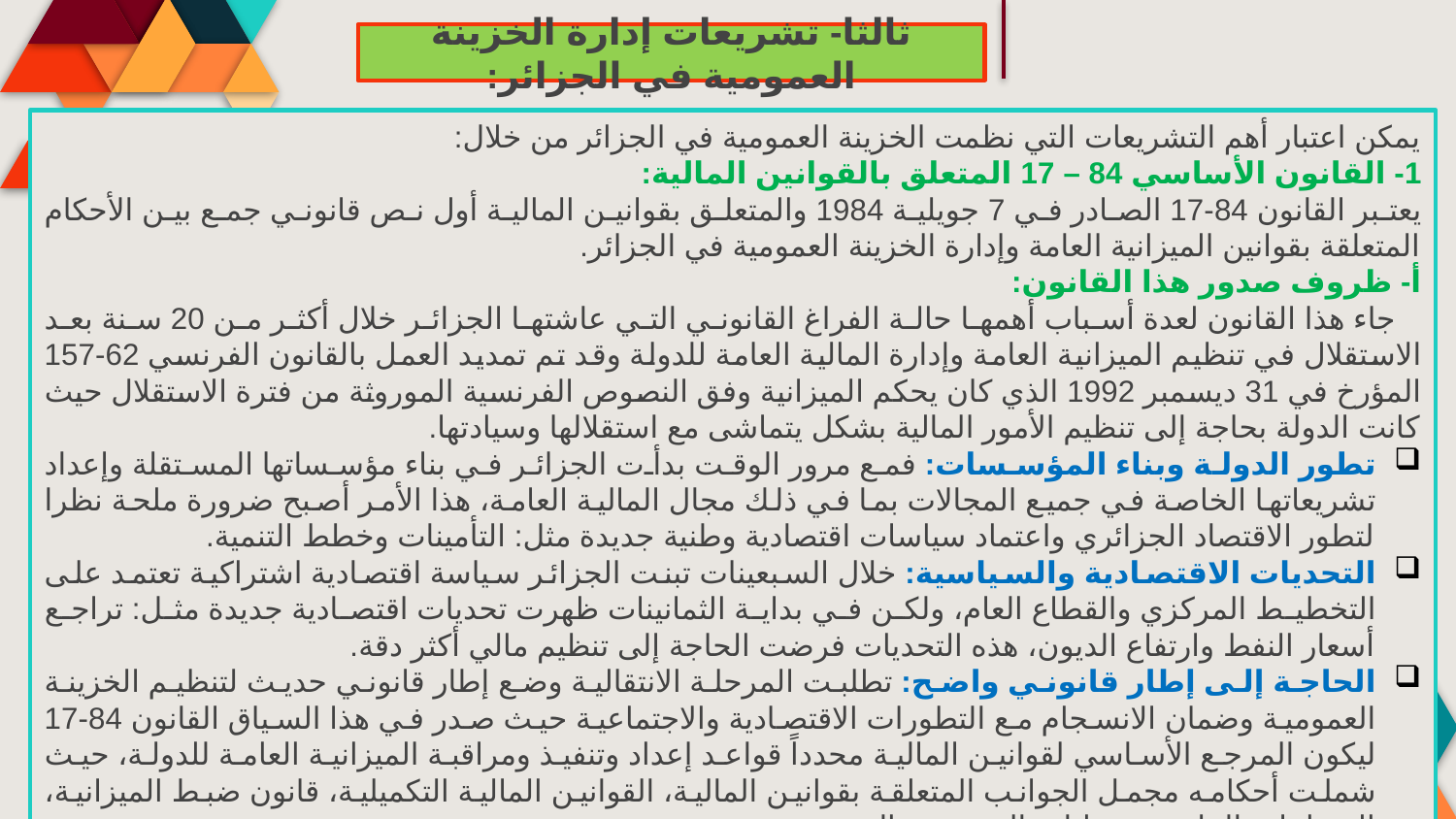

ثالثا- تشريعات إدارة الخزينة العمومية في الجزائر:
يمكن اعتبار أهم التشريعات التي نظمت الخزينة العمومية في الجزائر من خلال:
1- القانون الأساسي 84 – 17 المتعلق بالقوانين المالية:
يعتبر القانون 84-17 الصادر في 7 جويلية 1984 والمتعلق بقوانين المالية أول نص قانوني جمع بين الأحكام المتعلقة بقوانين الميزانية العامة وإدارة الخزينة العمومية في الجزائر.
أ- ظروف صدور هذا القانون:
   جاء هذا القانون لعدة أسباب أهمها حالة الفراغ القانوني التي عاشتها الجزائر خلال أكثر من 20 سنة بعد الاستقلال في تنظيم الميزانية العامة وإدارة المالية العامة للدولة وقد تم تمديد العمل بالقانون الفرنسي 62-157 المؤرخ في 31 ديسمبر 1992 الذي كان يحكم الميزانية وفق النصوص الفرنسية الموروثة من فترة الاستقلال حيث كانت الدولة بحاجة إلى تنظيم الأمور المالية بشكل يتماشى مع استقلالها وسيادتها.
تطور الدولة وبناء المؤسسات: فمع مرور الوقت بدأت الجزائر في بناء مؤسساتها المستقلة وإعداد تشريعاتها الخاصة في جميع المجالات بما في ذلك مجال المالية العامة، هذا الأمر أصبح ضرورة ملحة نظرا لتطور الاقتصاد الجزائري واعتماد سياسات اقتصادية وطنية جديدة مثل: التأمينات وخطط التنمية.
التحديات الاقتصادية والسياسية: خلال السبعينات تبنت الجزائر سياسة اقتصادية اشتراكية تعتمد على التخطيط المركزي والقطاع العام، ولكن في بداية الثمانينات ظهرت تحديات اقتصادية جديدة مثل: تراجع أسعار النفط وارتفاع الديون، هذه التحديات فرضت الحاجة إلى تنظيم مالي أكثر دقة.
الحاجة إلى إطار قانوني واضح: تطلبت المرحلة الانتقالية وضع إطار قانوني حديث لتنظيم الخزينة العمومية وضمان الانسجام مع التطورات الاقتصادية والاجتماعية حيث صدر في هذا السياق القانون 84-17 ليكون المرجع الأساسي لقوانين المالية محدداً قواعد إعداد وتنفيذ ومراقبة الميزانية العامة للدولة، حيث شملت أحكامه مجمل الجوانب المتعلقة بقوانين المالية، القوانين المالية التكميلية، قانون ضبط الميزانية، الميزانيات الملحقة، عمليات الخزينة.....إلخ.